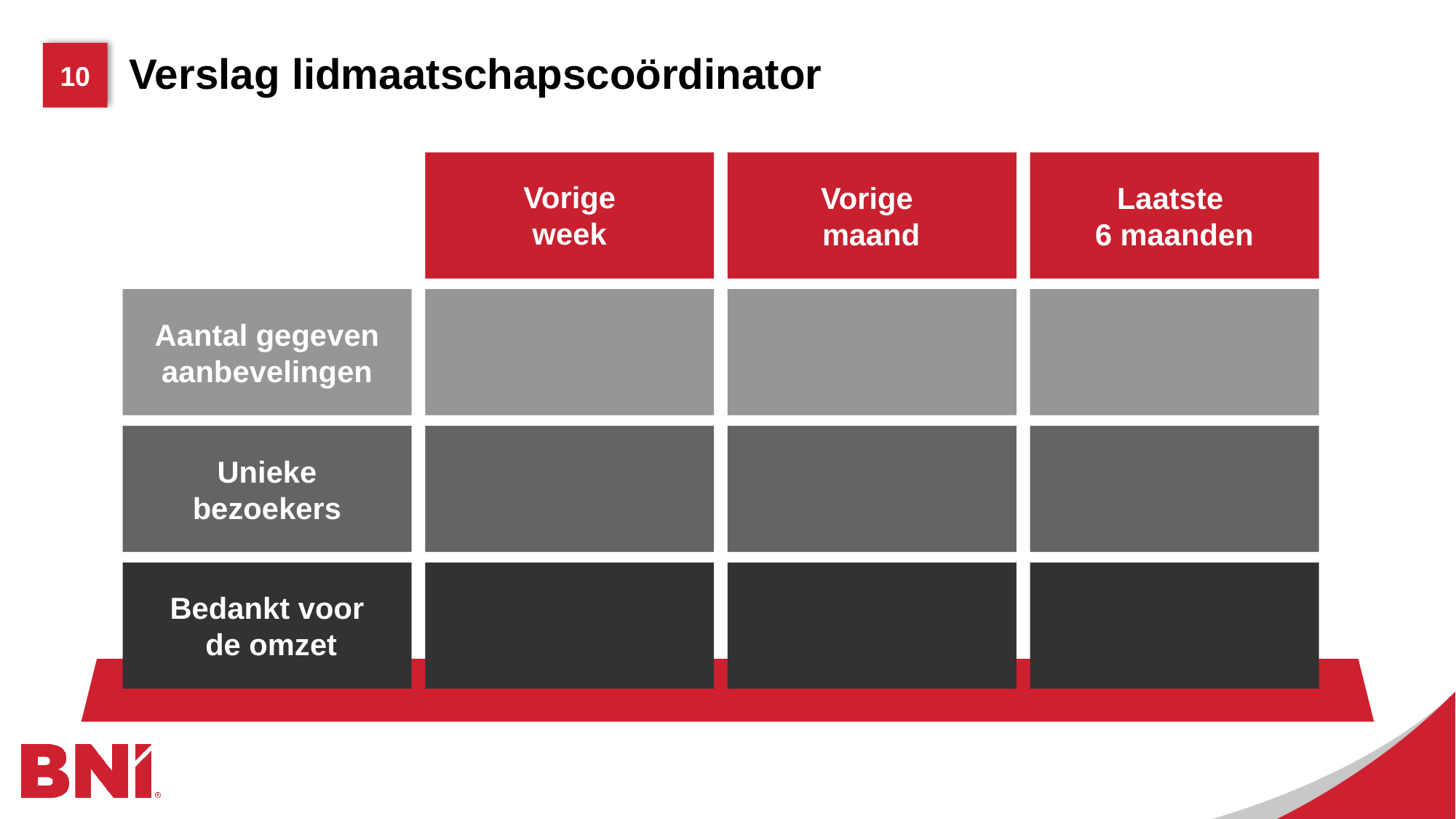

# Verslag lidmaatschapscoördinator
Vorige
week
Laatste
6 maanden
Vorige
maand